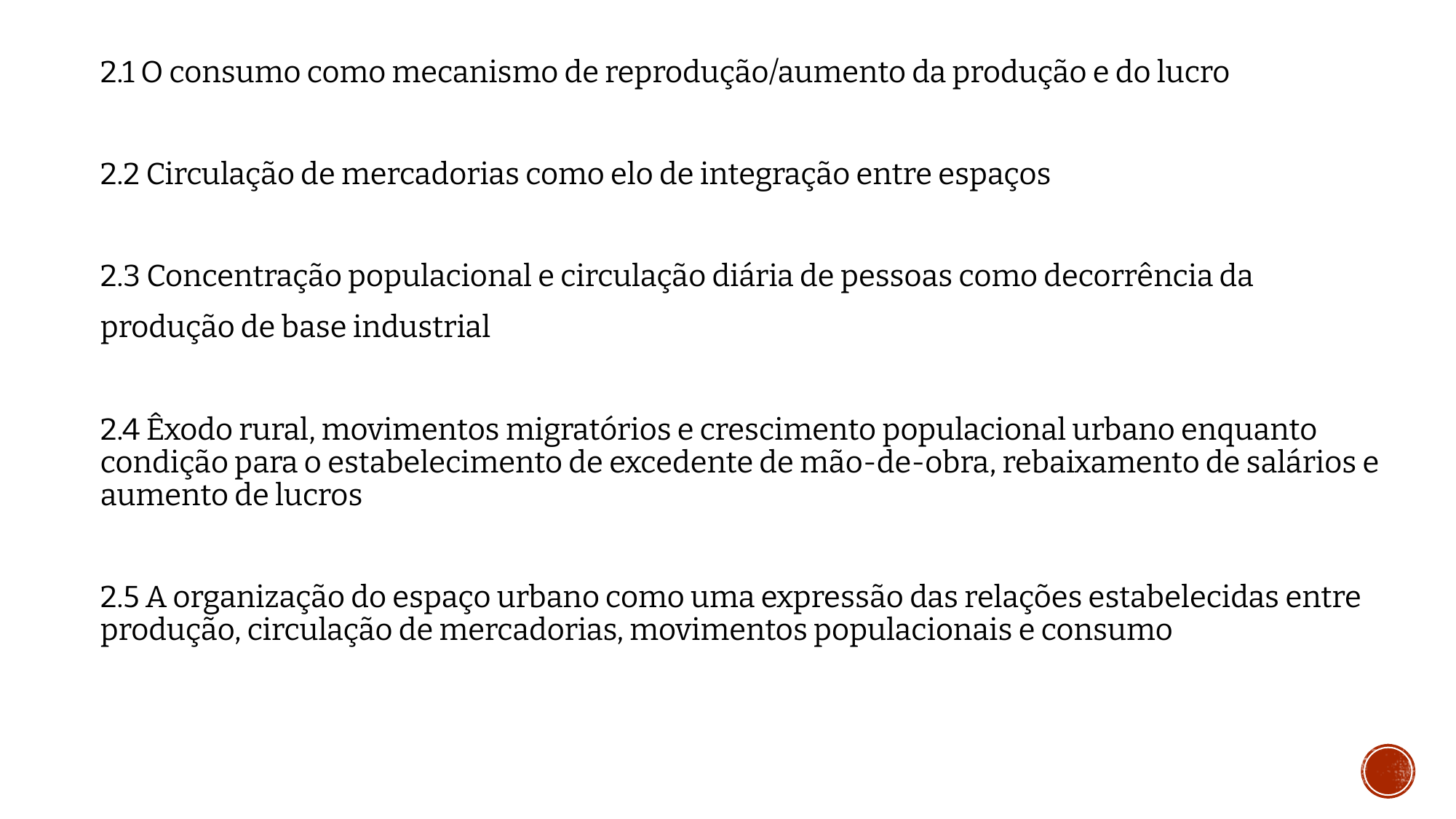

2.1 O consumo como mecanismo de reprodução/aumento da produção e do lucro

2.2 Circulação de mercadorias como elo de integração entre espaços

2.3 Concentração populacional e circulação diária de pessoas como decorrência da
produção de base industrial

2.4 Êxodo rural, movimentos migratórios e crescimento populacional urbano enquanto condição para o estabelecimento de excedente de mão-de-obra, rebaixamento de salários e aumento de lucros

2.5 A organização do espaço urbano como uma expressão das relações estabelecidas entre produção, circulação de mercadorias, movimentos populacionais e consumo